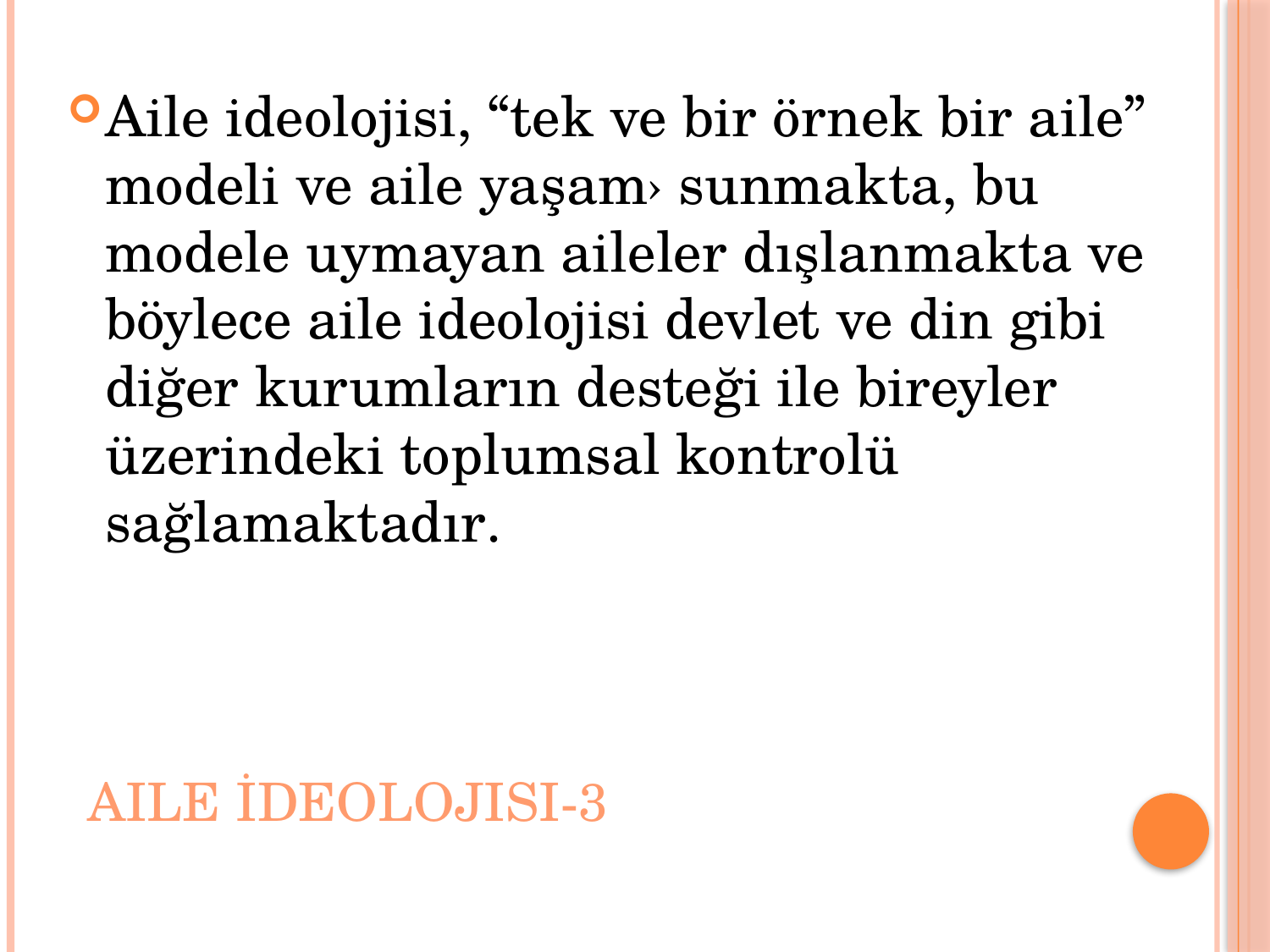

Aile ideolojisi, “tek ve bir örnek bir aile” modeli ve aile yaşam› sunmakta, bu modele uymayan aileler dışlanmakta ve böylece aile ideolojisi devlet ve din gibi diğer kurumların desteği ile bireyler üzerindeki toplumsal kontrolü sağlamaktadır.
# Aile İdeolojisi-3